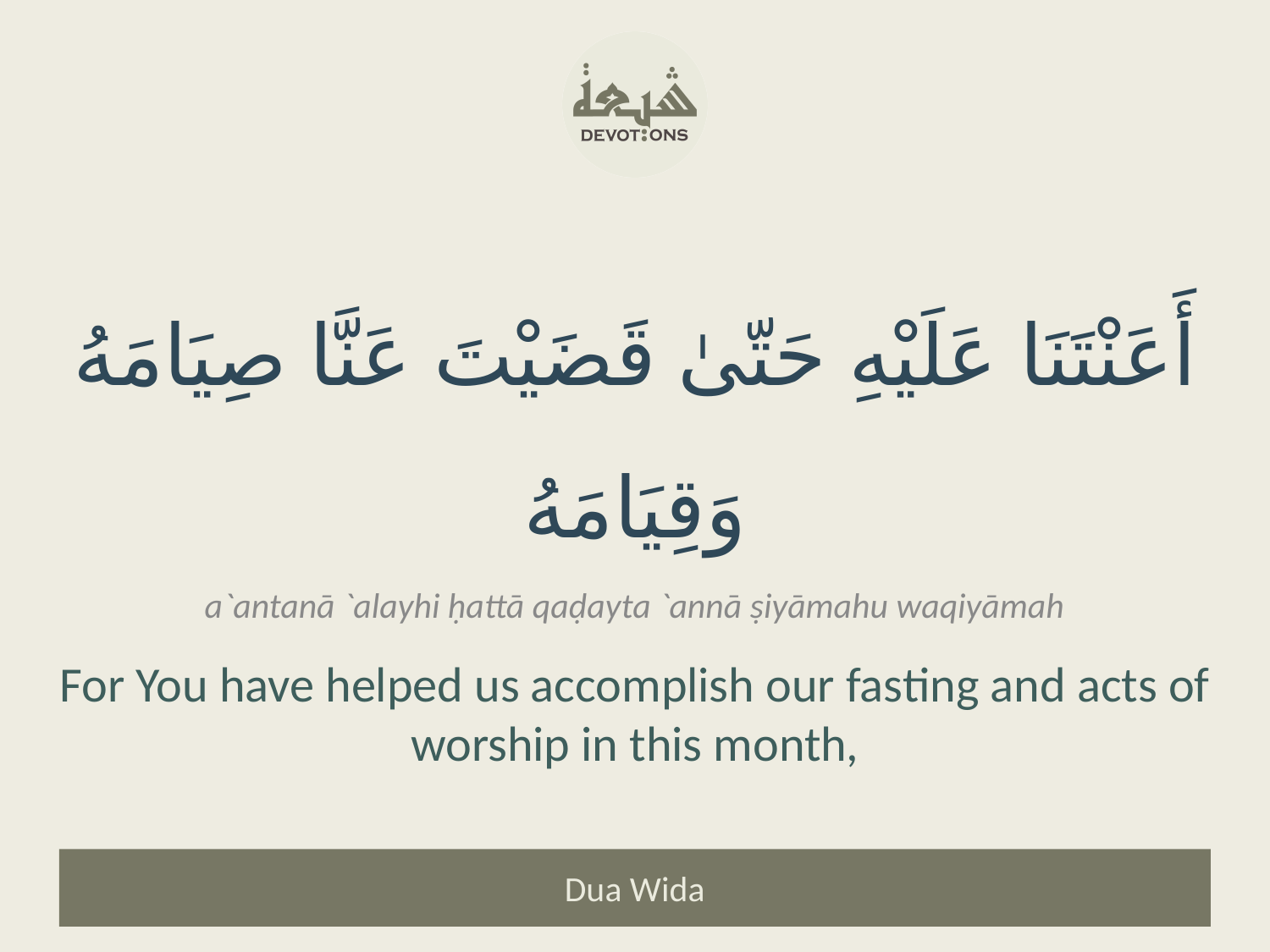

أَعَنْتَنَا عَلَيْهِ حَتّىٰ قَضَيْتَ عَنَّا صِيَامَهُ وَقِيَامَهُ
a`antanā `alayhi ḥattā qaḍayta `annā ṣiyāmahu waqiyāmah
For You have helped us accomplish our fasting and acts of worship in this month,
Dua Wida